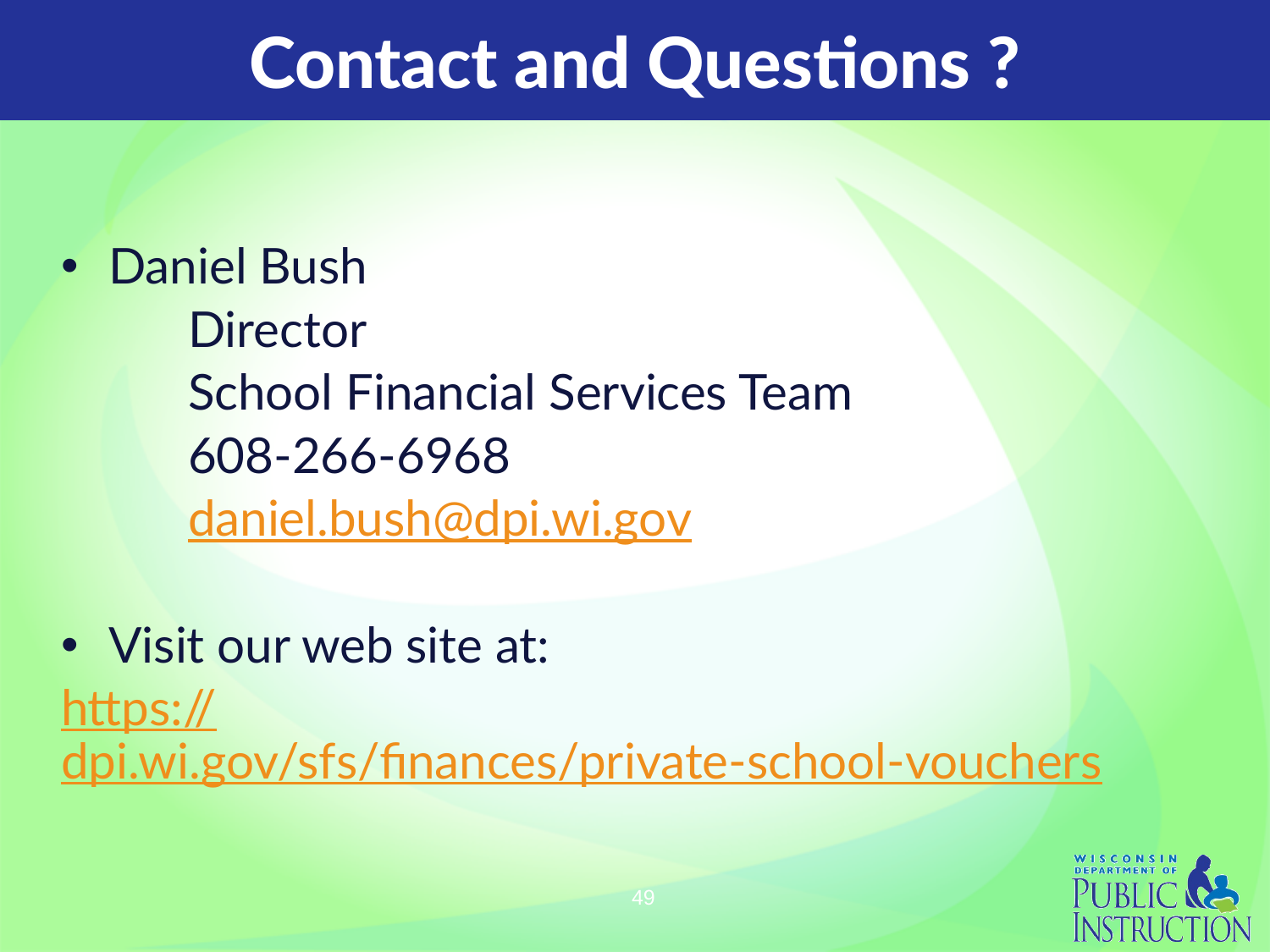

# Contact and Questions ?

Daniel Bush
	Director
	School Financial Services Team
	608-266-6968
	daniel.bush@dpi.wi.gov

Visit our web site at:
https://dpi.wi.gov/sfs/finances/private-school-vouchers

49